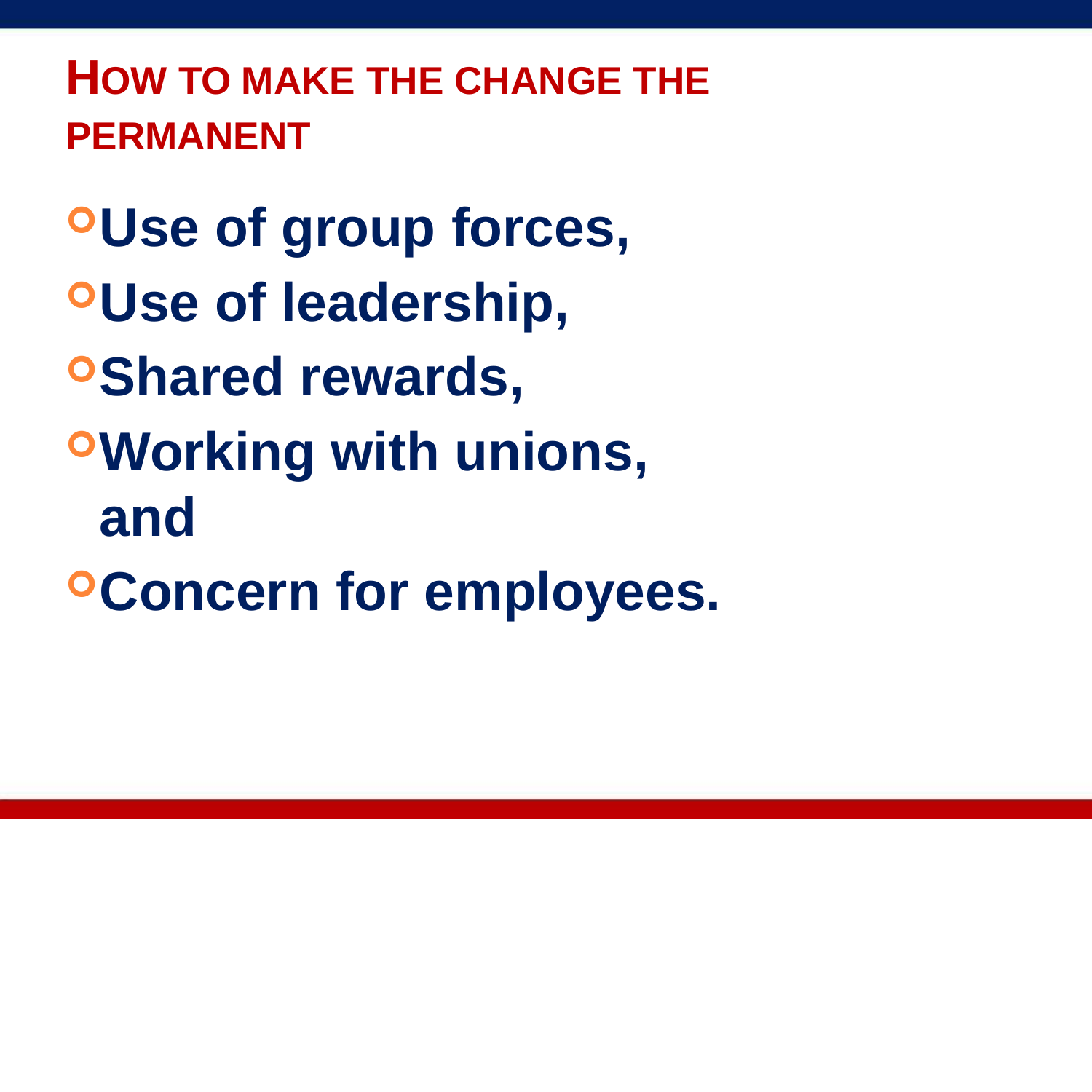

HOW TO MAKE THE CHANGE THE  PERMANENT
Use of group forces,
Use of leadership,
Shared rewards,
Working with unions, and
Concern for employees.